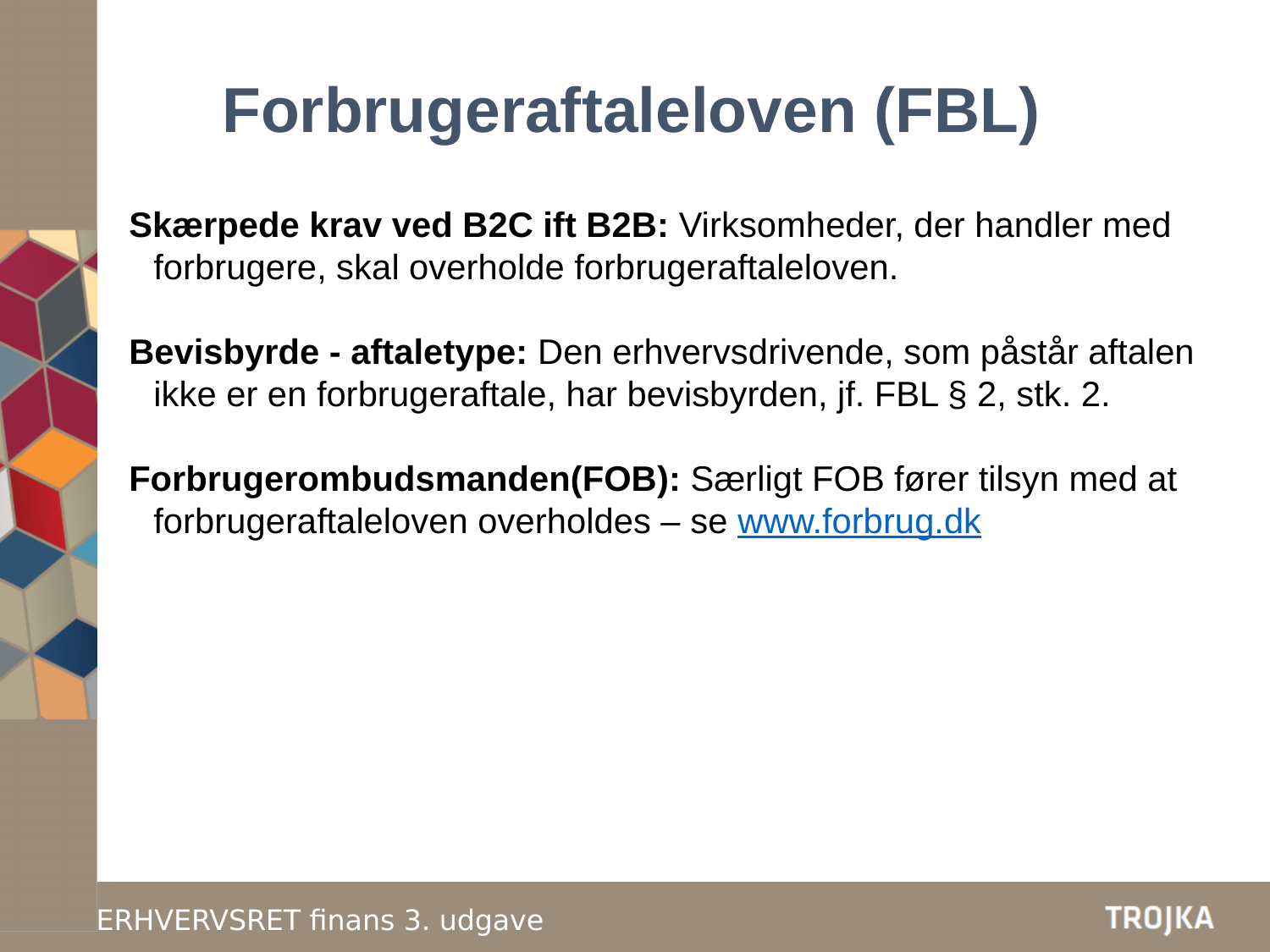

Forbrugeraftaleloven (FBL)
Skærpede krav ved B2C ift B2B: Virksomheder, der handler med forbrugere, skal overholde forbrugeraftaleloven.

Bevisbyrde - aftaletype: Den erhvervsdrivende, som påstår aftalen ikke er en forbrugeraftale, har bevisbyrden, jf. FBL § 2, stk. 2.

Forbrugerombudsmanden(FOB): Særligt FOB fører tilsyn med at forbrugeraftaleloven overholdes – se www.forbrug.dk